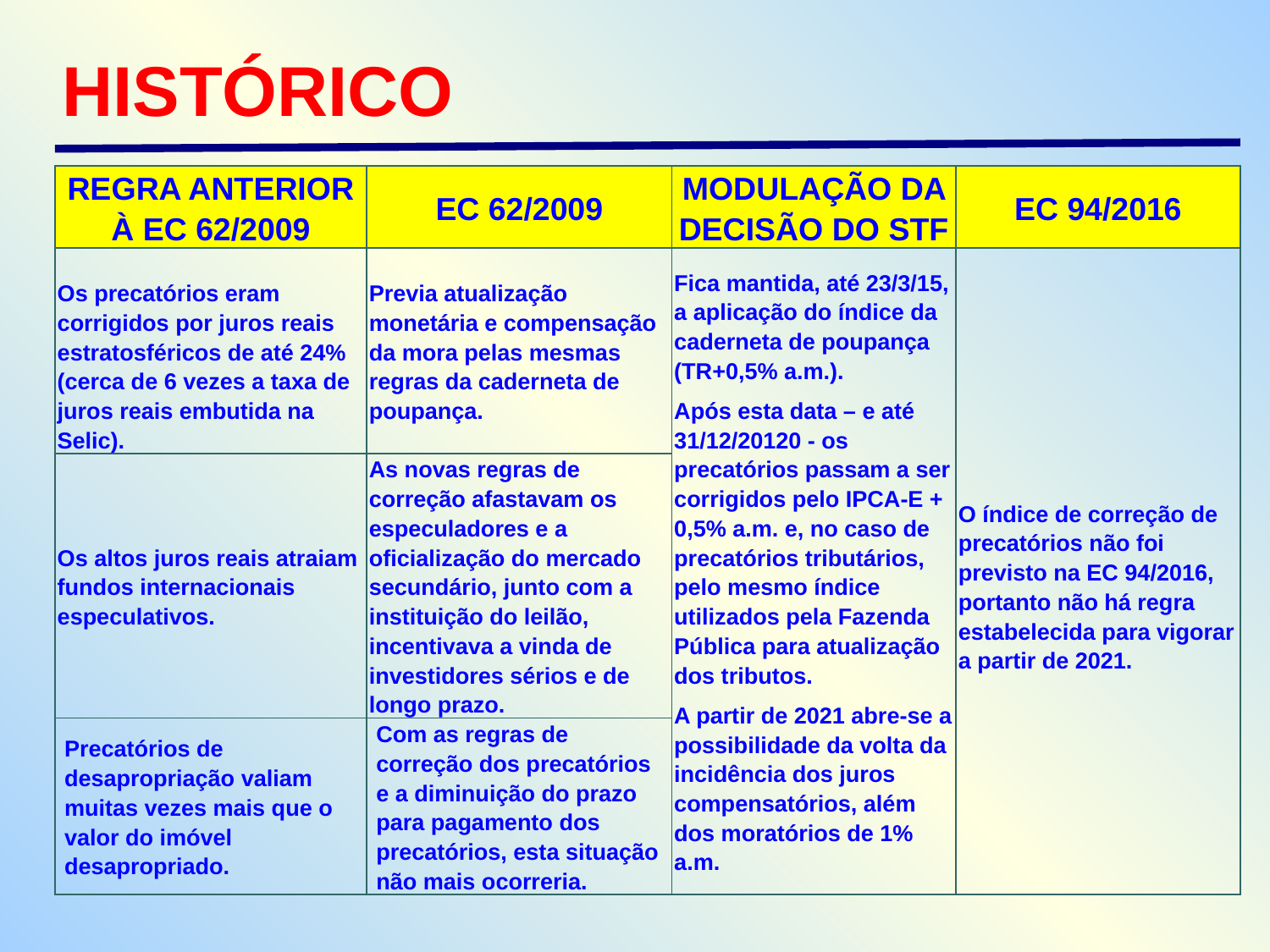

HISTÓRICO

| REGRA ANTERIOR À EC 62/2009 | EC 62/2009 | MODULAÇÃO DA DECISÃO DO STF | EC 94/2016 |
| --- | --- | --- | --- |
| Os precatórios eram corrigidos por juros reais estratosféricos de até 24% (cerca de 6 vezes a taxa de juros reais embutida na Selic). | Previa atualização monetária e compensação da mora pelas mesmas regras da caderneta de poupança. | Fica mantida, até 23/3/15, a aplicação do índice da caderneta de poupança (TR+0,5% a.m.). Após esta data – e até 31/12/20120 - os precatórios passam a ser corrigidos pelo IPCA-E + 0,5% a.m. e, no caso de precatórios tributários, pelo mesmo índice utilizados pela Fazenda Pública para atualização dos tributos. A partir de 2021 abre-se a possibilidade da volta da incidência dos juros compensatórios, além dos moratórios de 1% a.m. | O índice de correção de precatórios não foi previsto na EC 94/2016, portanto não há regra estabelecida para vigorar a partir de 2021. |
| Os altos juros reais atraiam fundos internacionais especulativos. | As novas regras de correção afastavam os especuladores e a oficialização do mercado secundário, junto com a instituição do leilão, incentivava a vinda de investidores sérios e de longo prazo. |  |  |
| Precatórios de desapropriação valiam muitas vezes mais que o valor do imóvel desapropriado. | Com as regras de correção dos precatórios e a diminuição do prazo para pagamento dos precatórios, esta situação não mais ocorreria. |  |  |